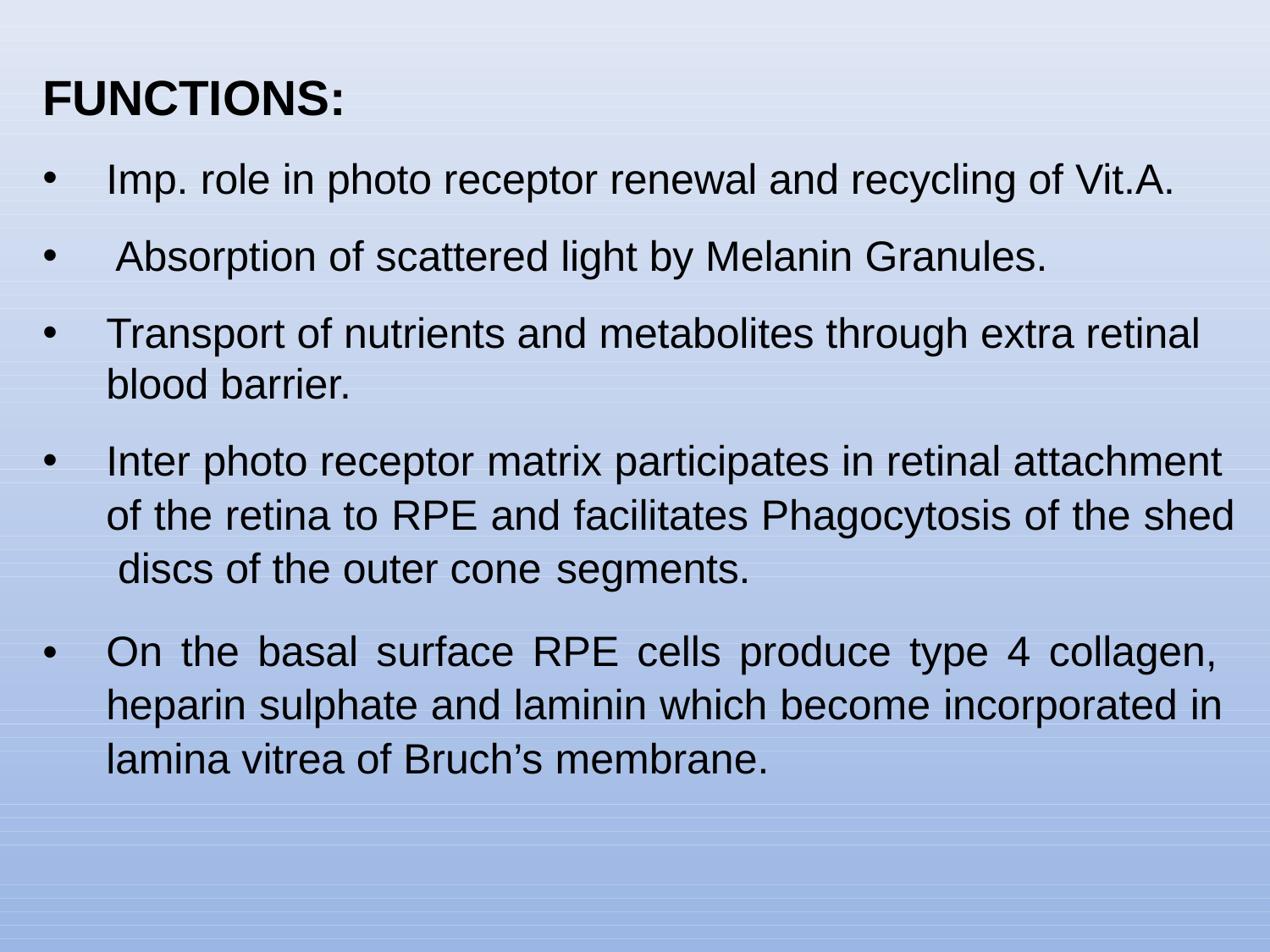

# FUNCTIONS:
•
•
•
Imp. role in photo receptor renewal and recycling of Vit.A.  Absorption of scattered light by Melanin Granules.
Transport of nutrients and metabolites through extra retinal  blood barrier.
Inter photo receptor matrix participates in retinal attachment  of the retina to RPE and facilitates Phagocytosis of the shed  discs of the outer cone segments.
On the basal surface RPE cells produce type 4 collagen,  heparin sulphate and laminin which become incorporated in  lamina vitrea of Bruch’s membrane.
•
•